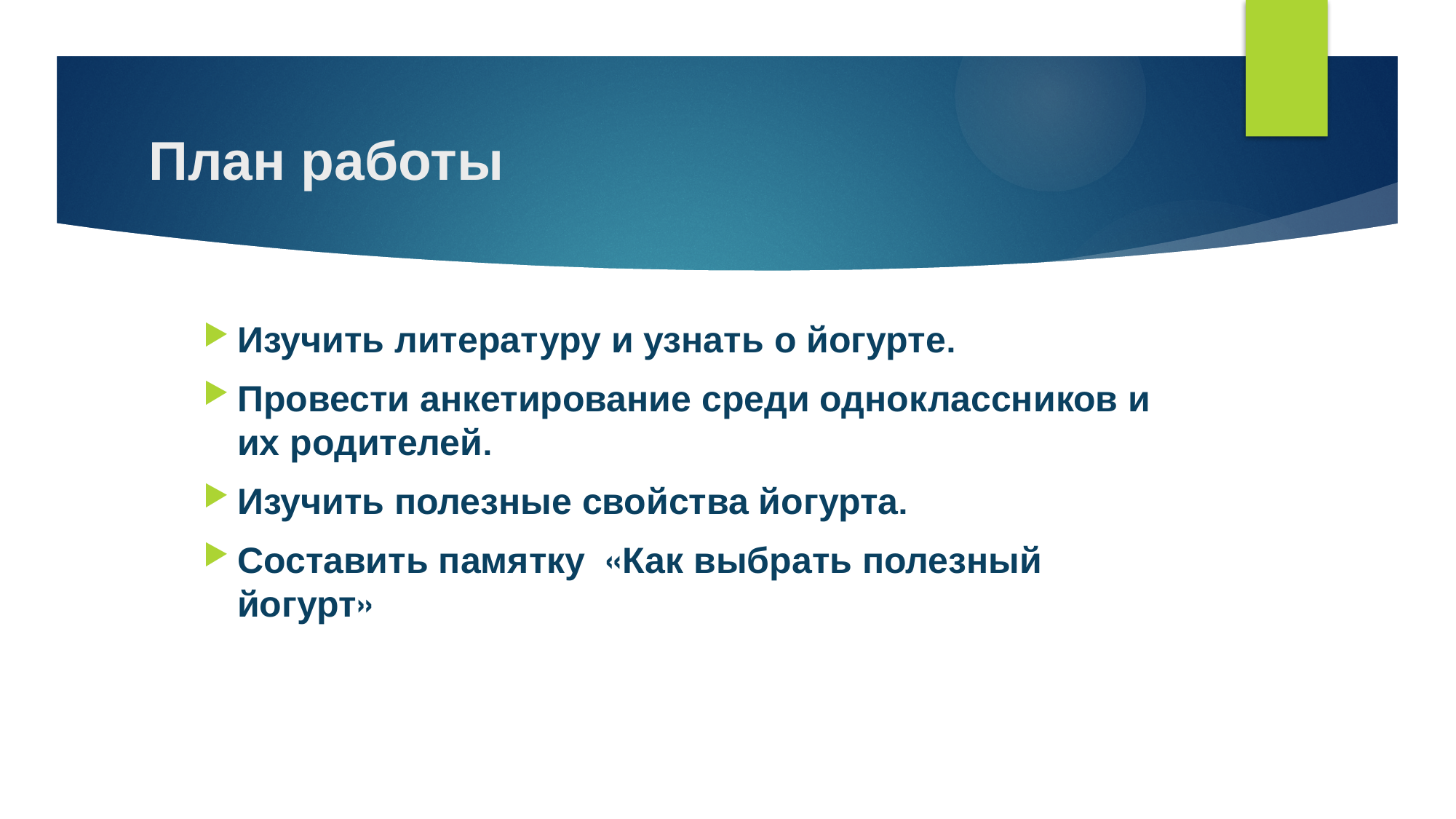

# План работы
Изучить литературу и узнать о йогурте.
Провести анкетирование среди одноклассников и их родителей.
Изучить полезные свойства йогурта.
Составить памятку  «Как выбрать полезный йогурт»